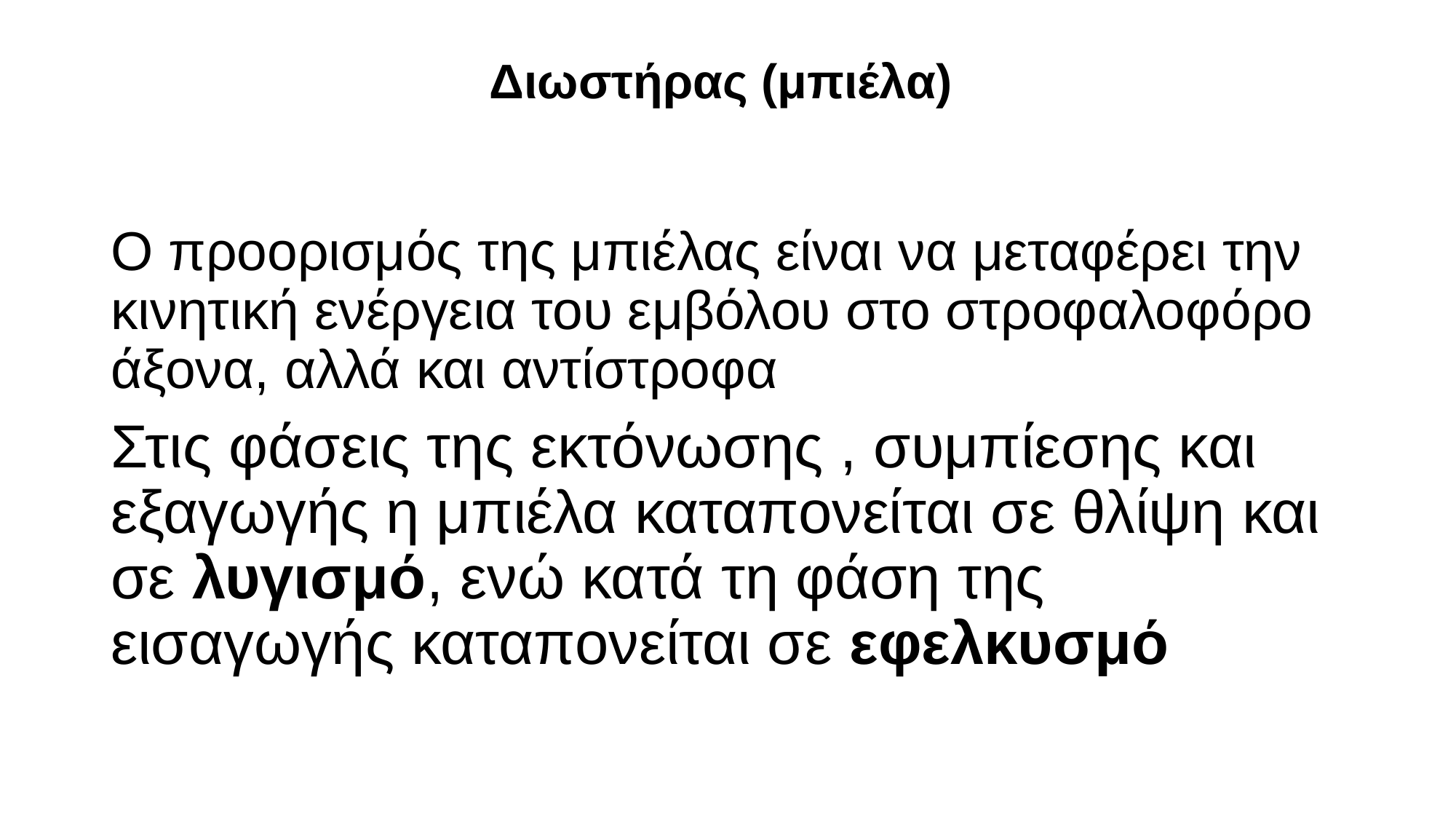

# Διωστήρας (μπιέλα)
Ο προορισμός της μπιέλας είναι να μεταφέρει την κινητική ενέργεια του εμβόλου στο στροφαλοφόρο άξονα, αλλά και αντίστροφα
Στις φάσεις της εκτόνωσης , συμπίεσης και εξαγωγής η μπιέλα καταπονείται σε θλίψη και σε λυγισμό, ενώ κατά τη φάση της εισαγωγής καταπονείται σε εφελκυσμό